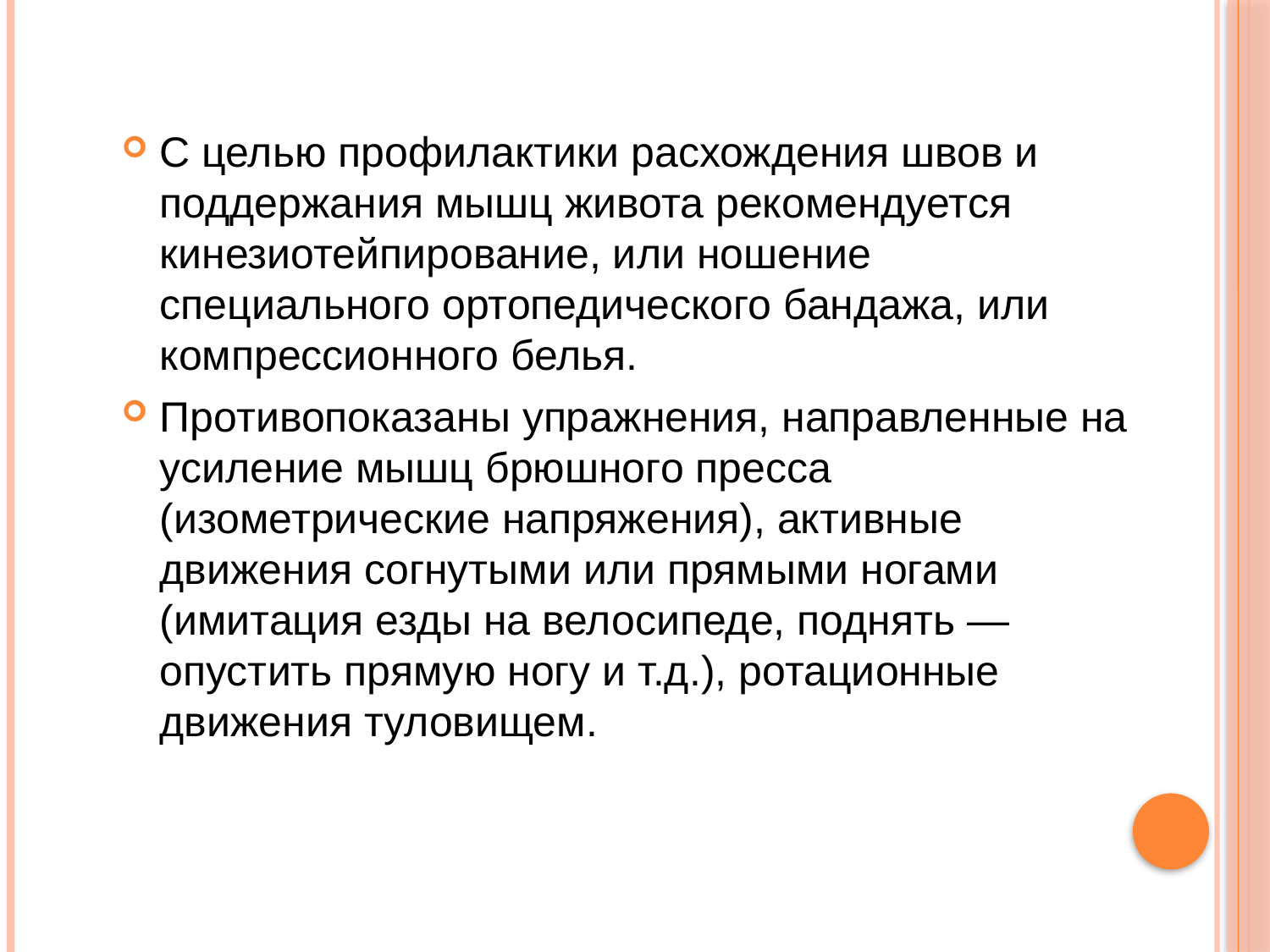

С целью профилактики расхождения швов и поддержания мышц живота рекомендуется кинезиотейпирование, или ношение специального ортопедического бандажа, или компрессионного белья.
Противопоказаны упражнения, направленные на усиление мышц брюшного пресса (изометрические напряжения), активные движения согнутыми или прямыми ногами (имитация езды на велосипеде, поднять — опустить прямую ногу и т.д.), ротационные движения туловищем.